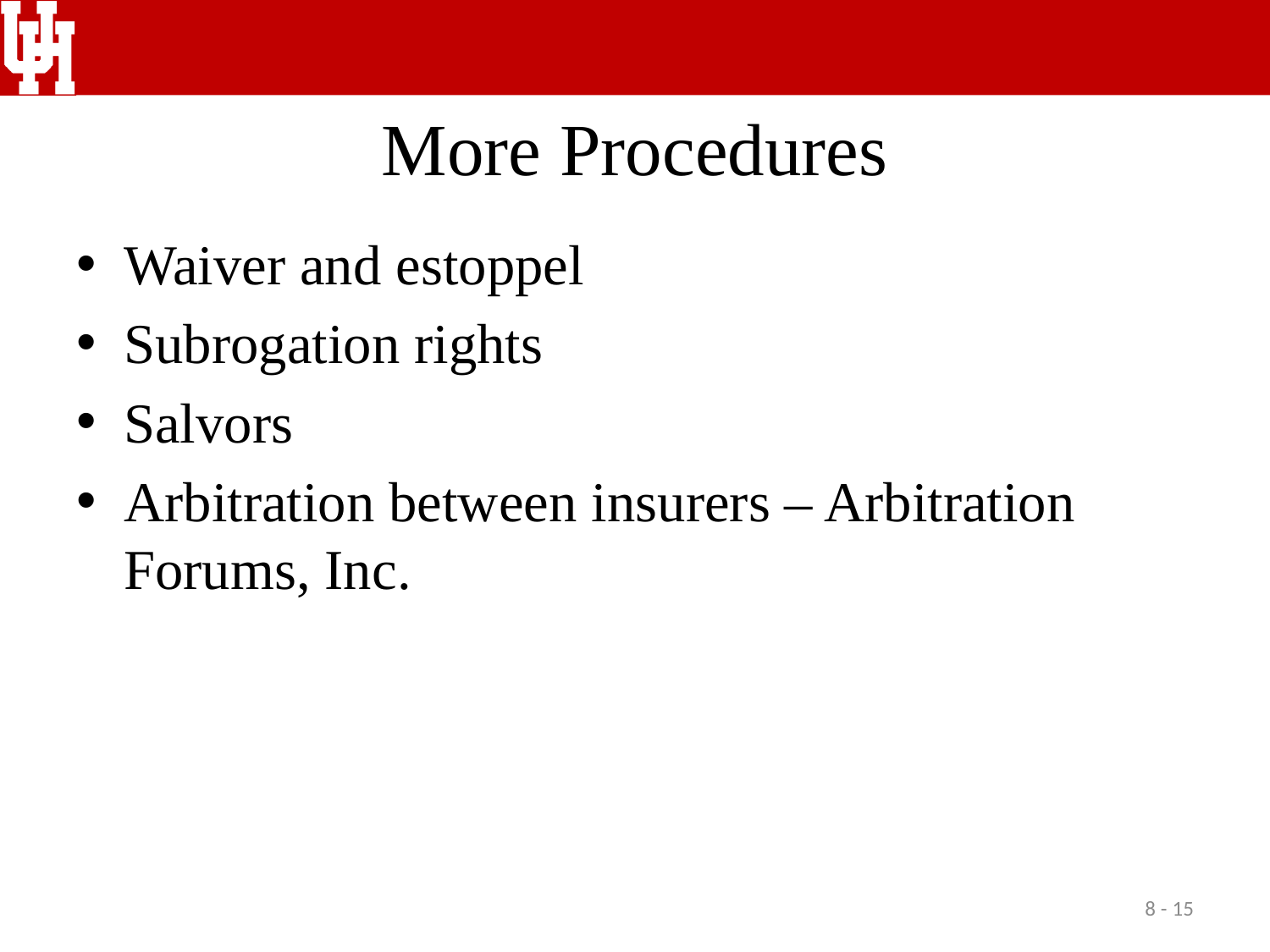

# More Procedures
Waiver and estoppel
Subrogation rights
Salvors
Arbitration between insurers – Arbitration Forums, Inc.

8 - 15